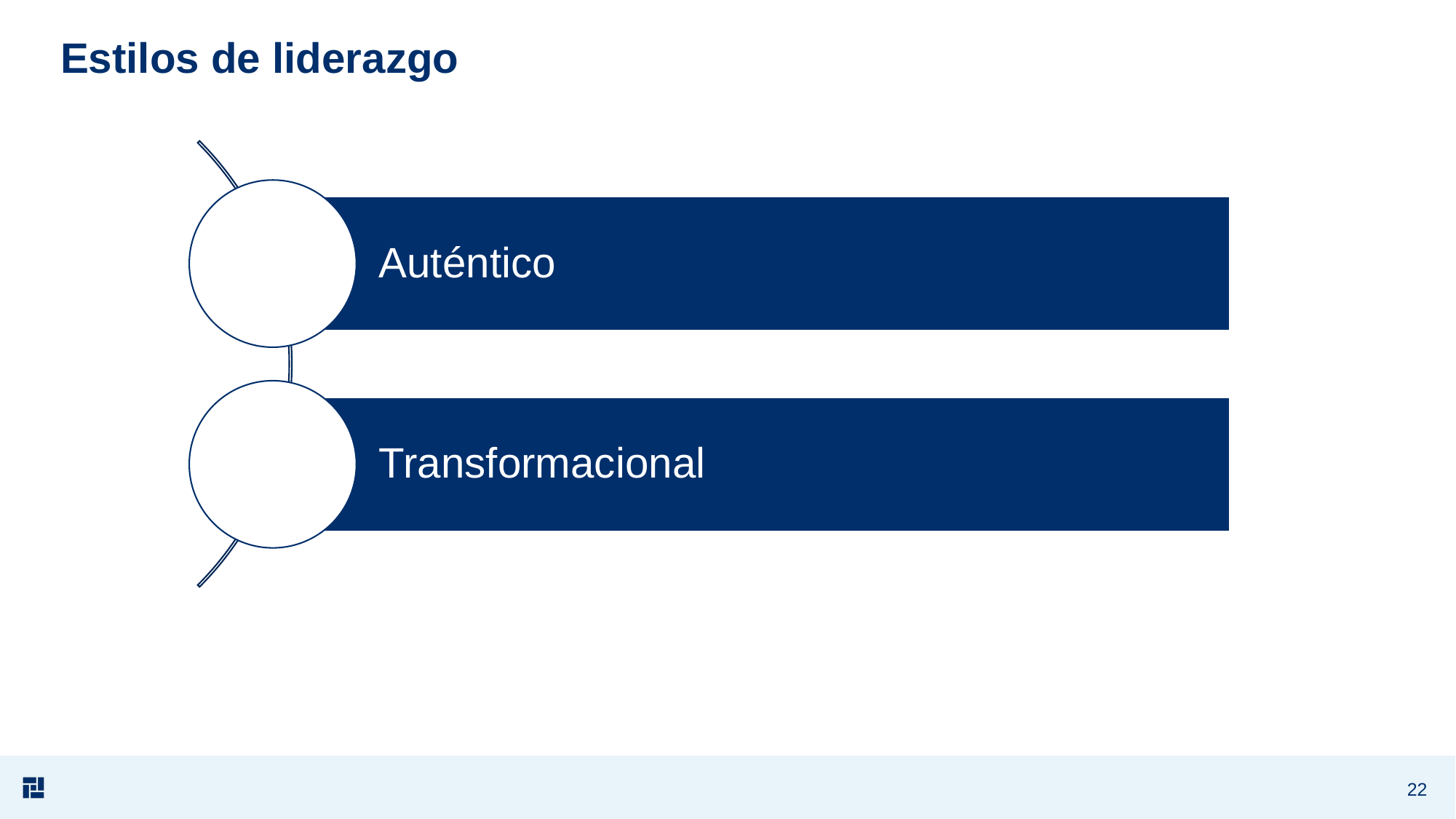

# Estilos de liderazgo
Auténtico
Transformacional
22